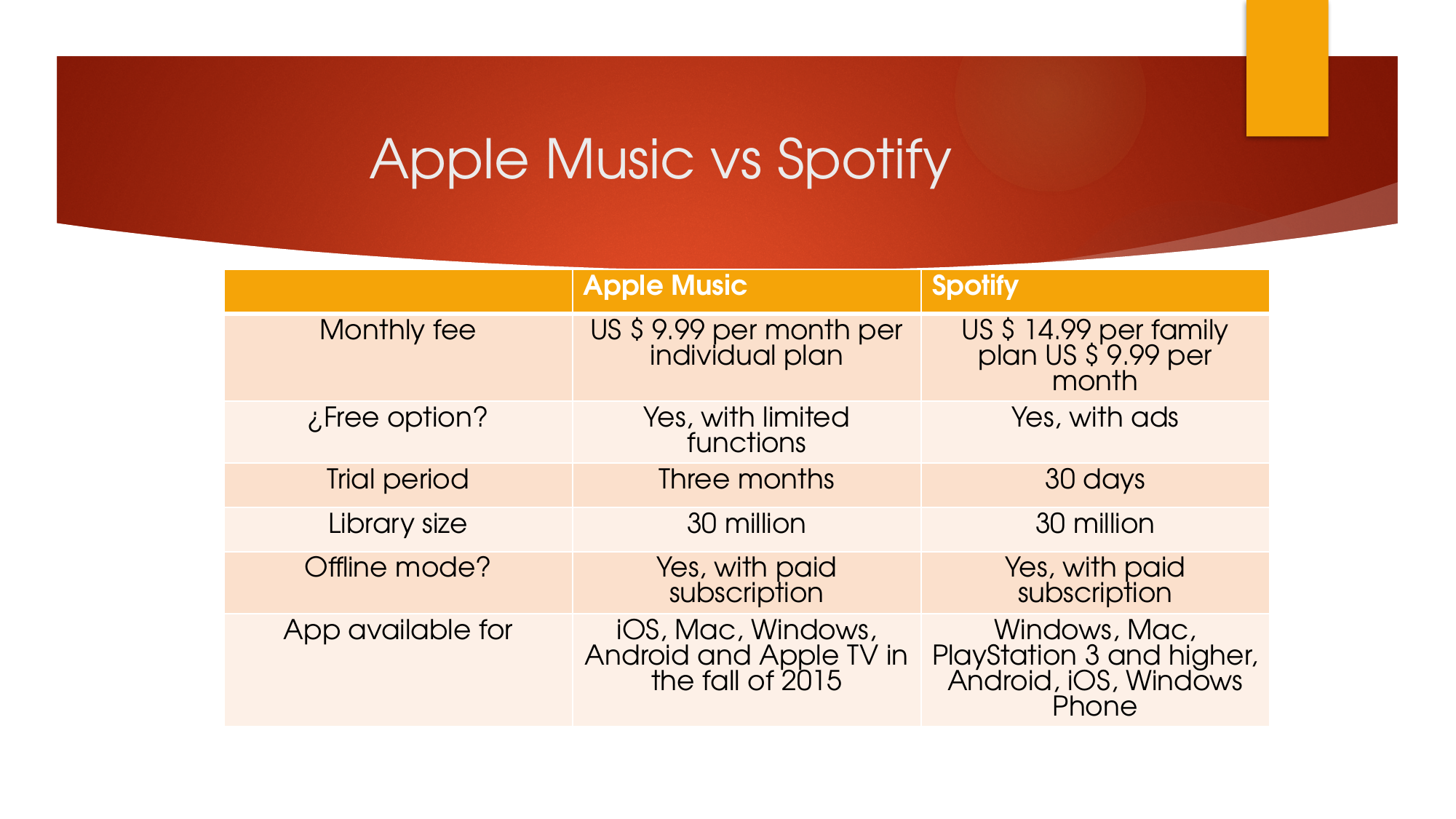

# Apple Music vs Spotify
|  | Apple Music | Spotify |
| --- | --- | --- |
| Monthly fee | US $ 9.99 per month per individual plan | US $ 14.99 per family plan US $ 9.99 per month |
| ¿Free option? | Yes, with limited functions | Yes, with ads |
| Trial period | Three months | 30 days |
| Library size | 30 million | 30 million |
| Offline mode? | Yes, with paid subscription | Yes, with paid subscription |
| App available for | iOS, Mac, Windows, Android and Apple TV in the fall of 2015 | Windows, Mac, PlayStation 3 and higher, Android, iOS, Windows Phone |